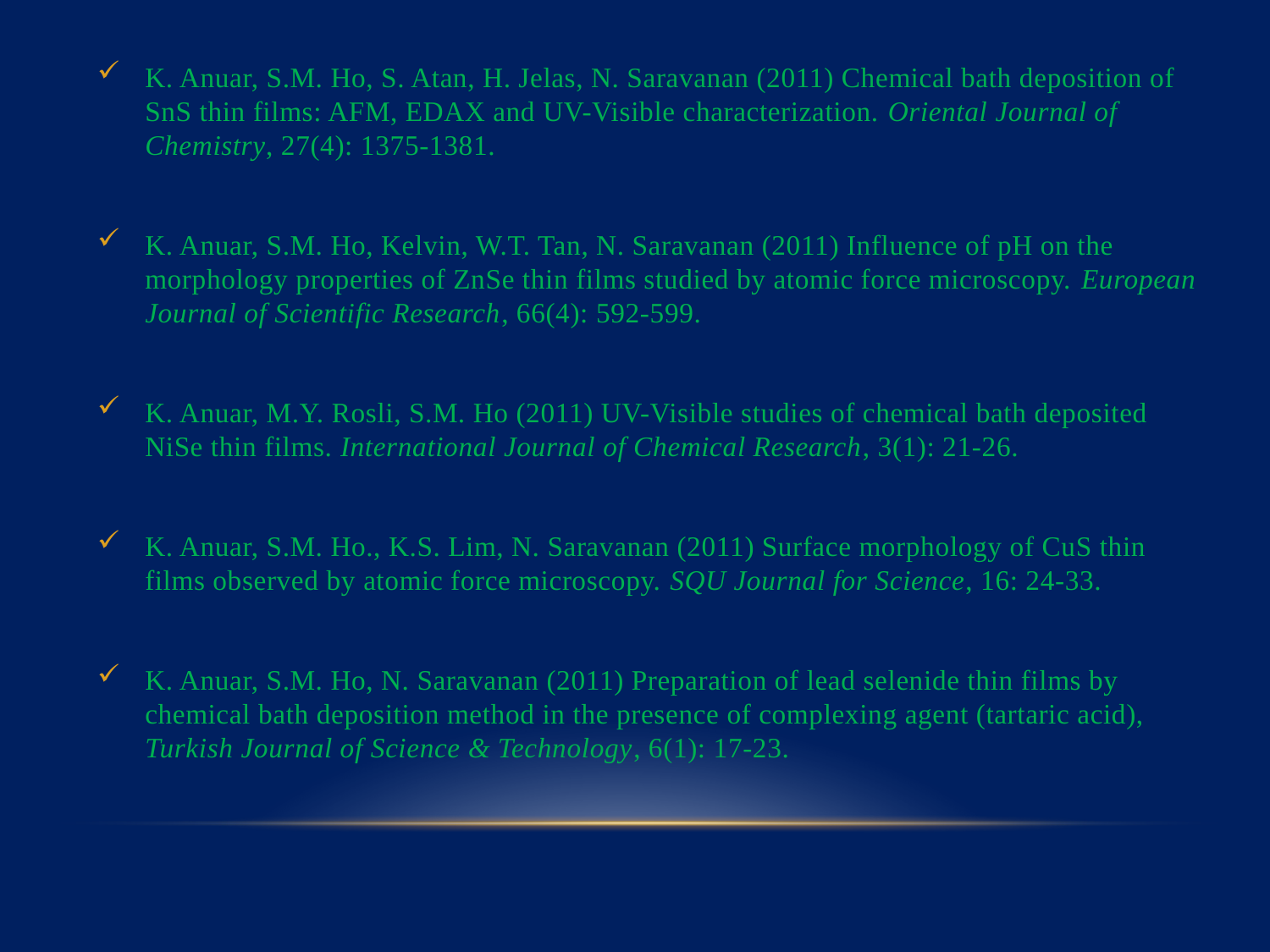

K. Anuar, S.M. Ho, S. Atan, H. Jelas, N. Saravanan (2011) Chemical bath deposition of SnS thin films: AFM, EDAX and UV-Visible characterization. Oriental Journal of Chemistry, 27(4): 1375-1381.

K. Anuar, S.M. Ho, Kelvin, W.T. Tan, N. Saravanan (2011) Influence of pH on the morphology properties of ZnSe thin films studied by atomic force microscopy. European Journal of Scientific Research, 66(4): 592-599.

K. Anuar, M.Y. Rosli, S.M. Ho (2011) UV-Visible studies of chemical bath deposited NiSe thin films. International Journal of Chemical Research, 3(1): 21-26.

K. Anuar, S.M. Ho., K.S. Lim, N. Saravanan (2011) Surface morphology of CuS thin films observed by atomic force microscopy. SQU Journal for Science, 16: 24-33.

K. Anuar, S.M. Ho, N. Saravanan (2011) Preparation of lead selenide thin films by chemical bath deposition method in the presence of complexing agent (tartaric acid), Turkish Journal of Science & Technology, 6(1): 17-23.